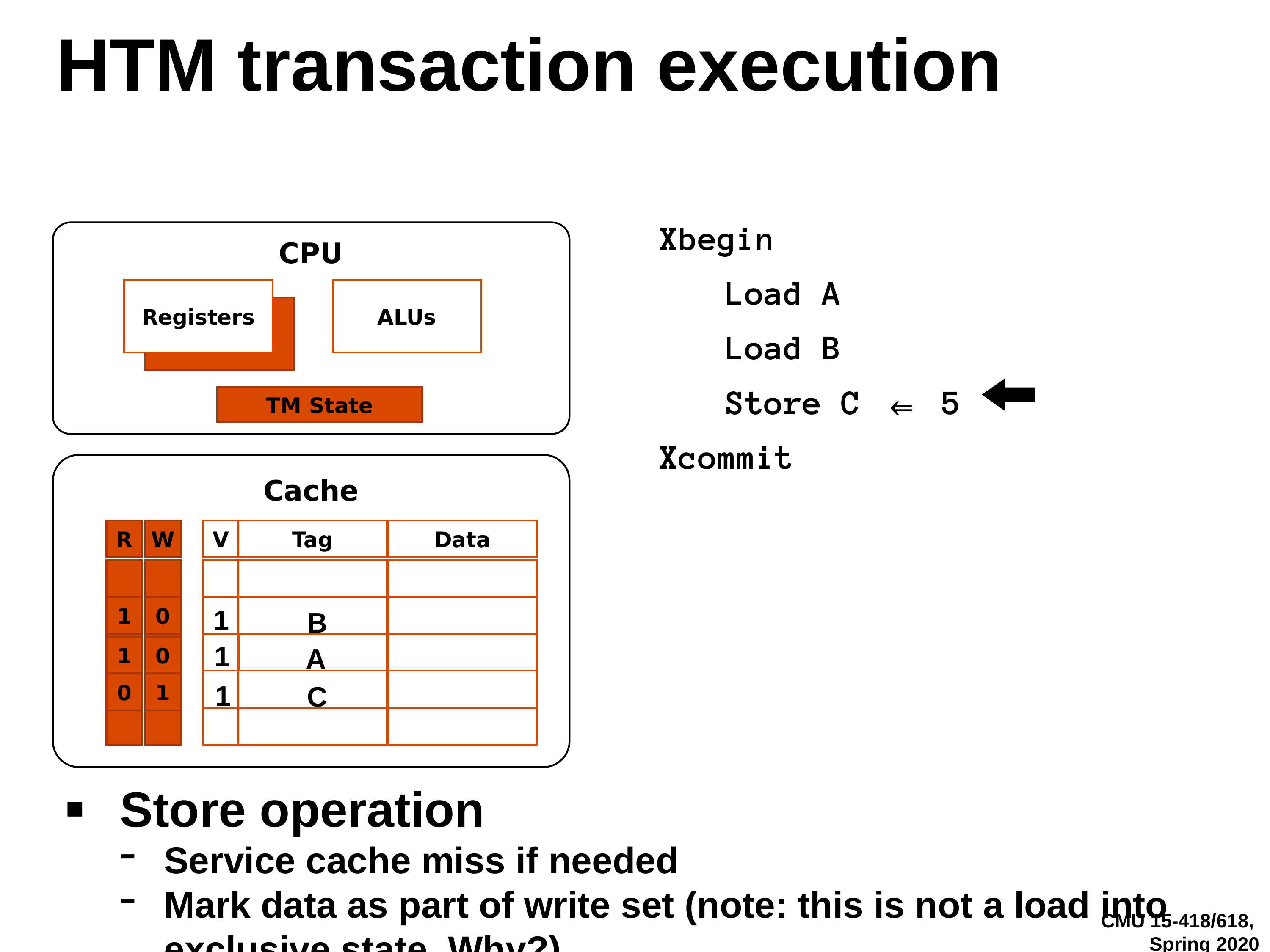

HTM transaction execution
Xbegin
Load A
Load B
Store C ⇐ 5
Xcommit

CPU

Registers

ALUs

TM State

Cache

R

W

V

Tag

Data

1

0

1

C

9
1
B

1

A

33

1

1

0
A

1

B

5

0

1
1
C

Store operation
Service cache miss if needed
Mark data as part of write set (note: this is not a load into exclusive state. Why?)